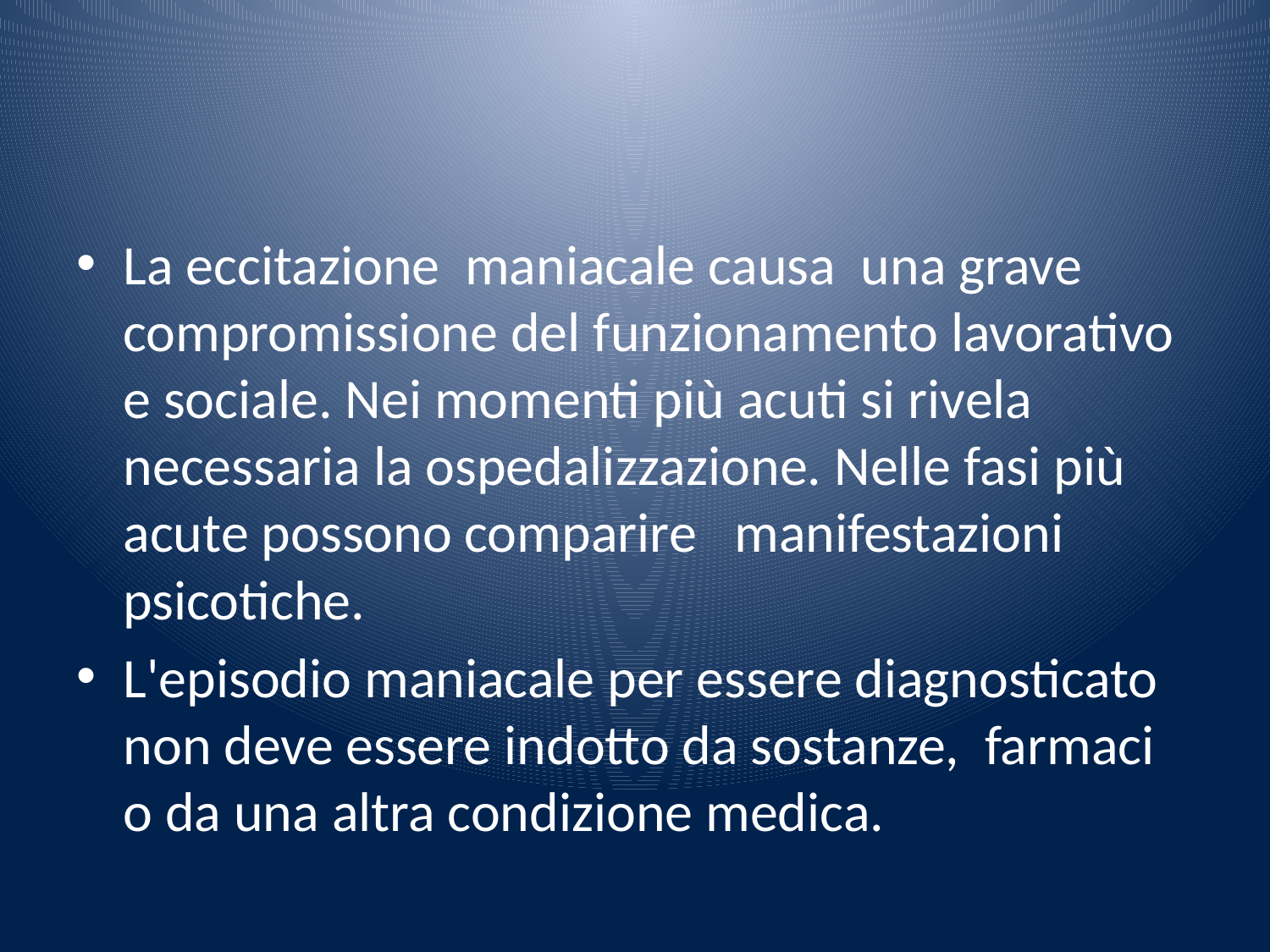

#
La eccitazione  maniacale causa  una grave compromissione del funzionamento lavorativo e sociale. Nei momenti più acuti si rivela necessaria la ospedaliz­zazione. Nelle fasi più acute possono comparire   manifestazioni psicotiche.
L'episodio maniacale per essere diagnosticato non deve essere indotto da sostanze,  farmaci o da una altra condizione medica.